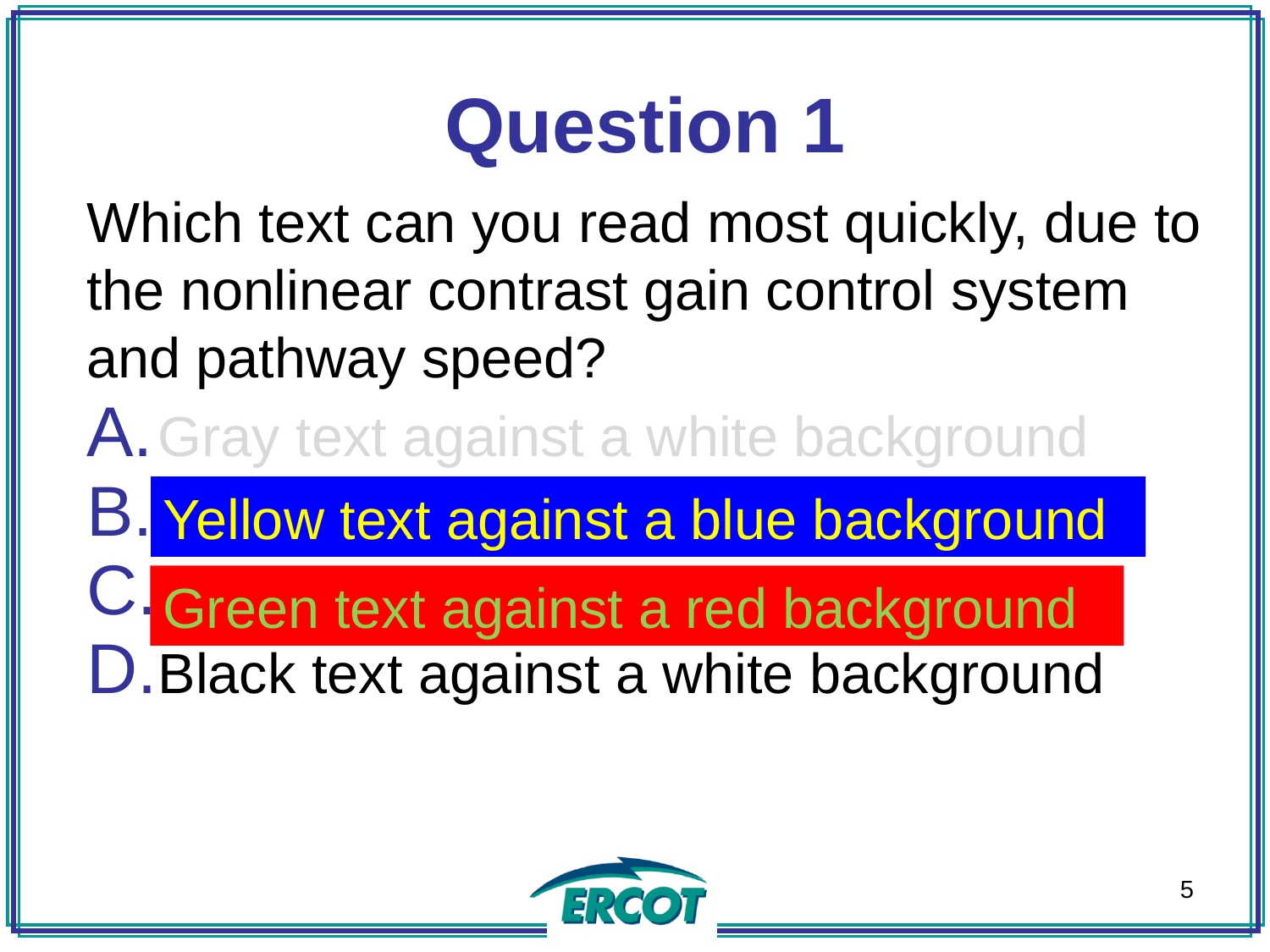

Question 1
Which text can you read most quickly, due to the nonlinear contrast gain control system and pathway speed?
Gray text against a white background

Black text against a white background

Yellow text against a blue background
Green text against a red background
5